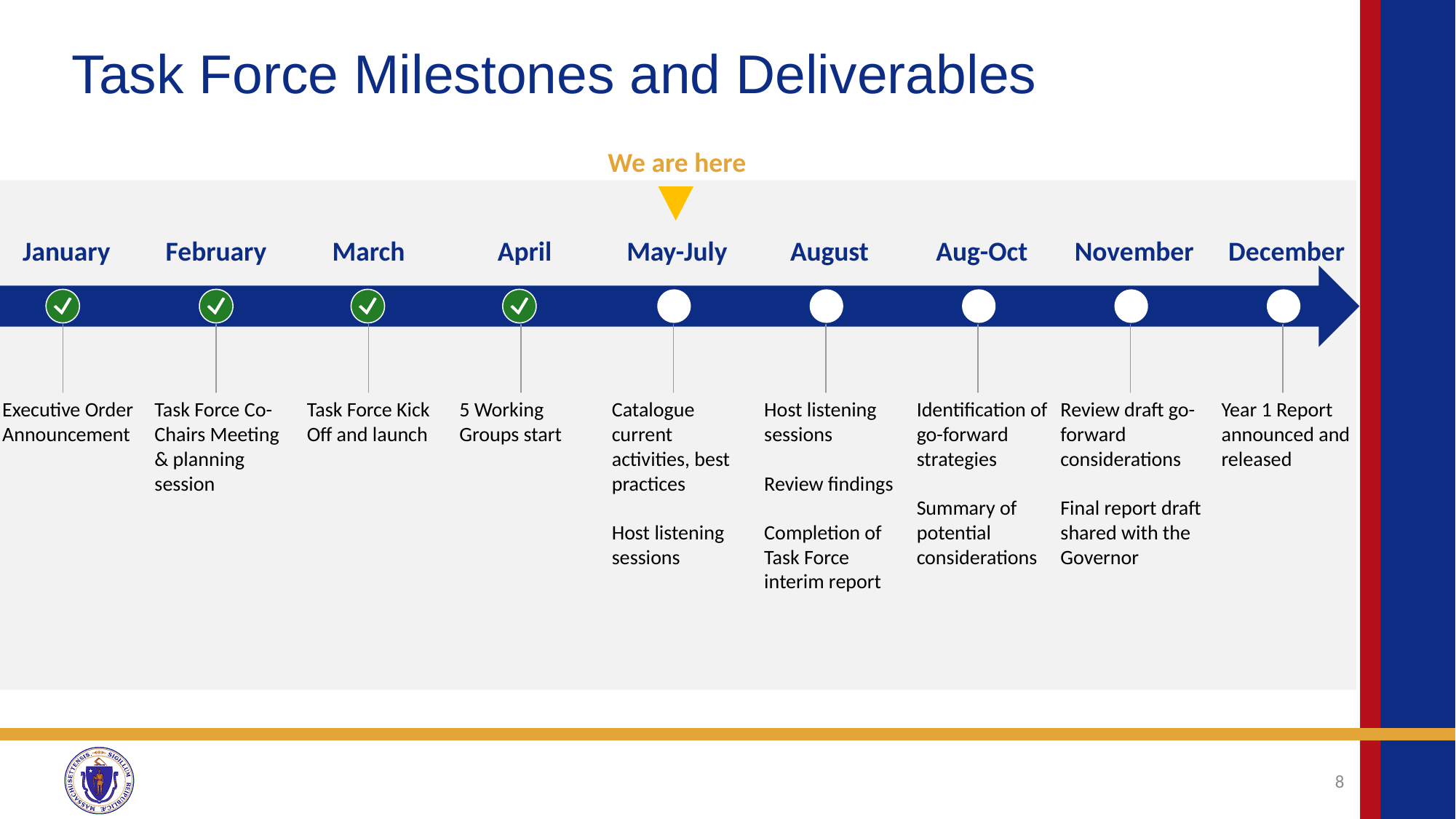

# Task Force Milestones and Deliverables
We are here

January
February
March
April
May-July
August
Aug-Oct
November
December

Executive Order Announcement
Task Force Co-Chairs Meeting & planning session
Task Force Kick Off​ and launch
5 Working Groups start
Catalogue current activities, best practices

Host listening sessions
Host listening sessions

Review findings

Completion of Task Force interim report
Identification of go-forward strategies

Summary of potential considerations
Review draft go-forward considerations

Final report draft shared with the Governor
Year 1 Report announced and released
8